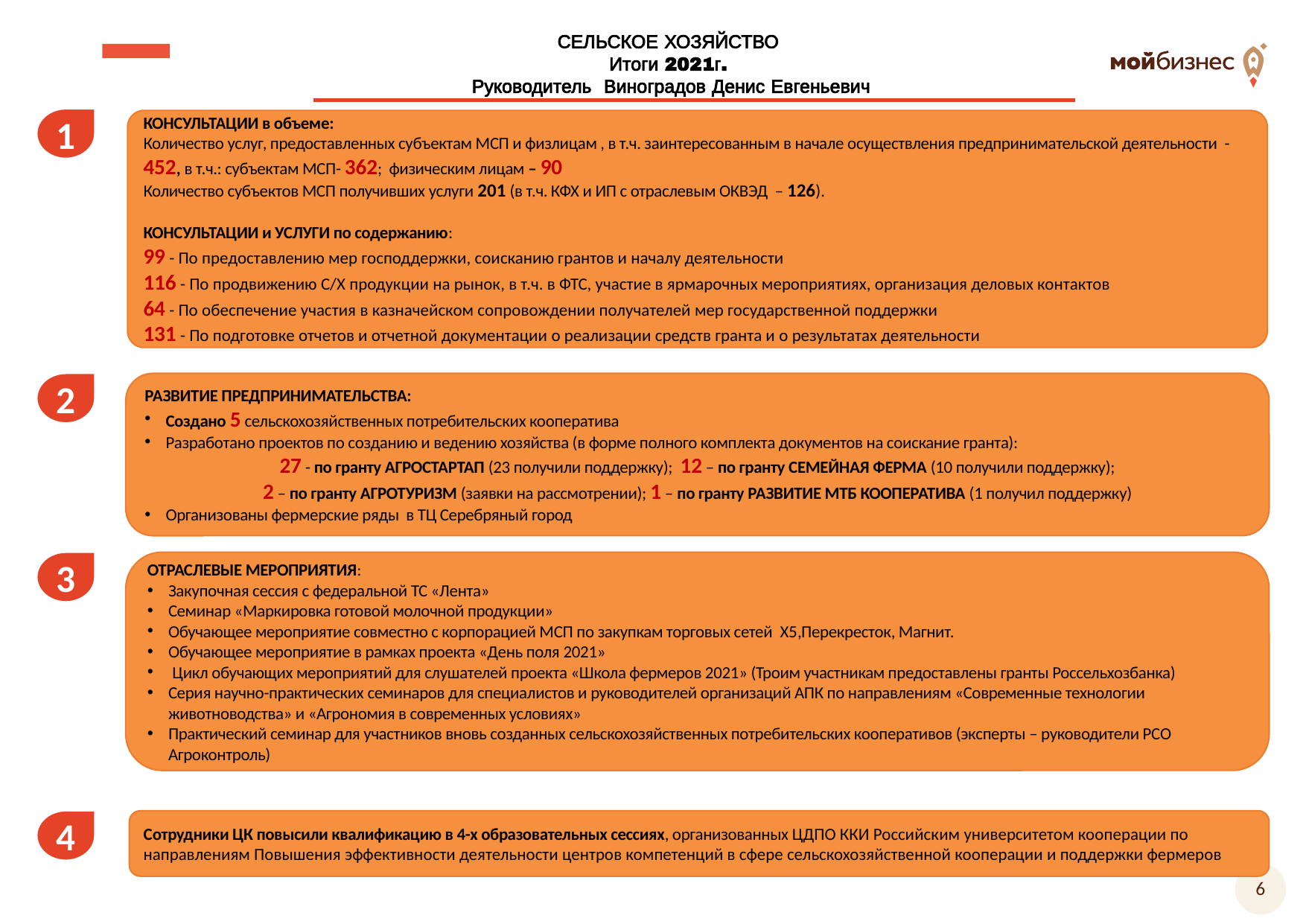

СЕЛЬСКОЕ ХОЗЯЙСТВО
Итоги 2021г.
Руководитель  Виноградов Денис Евгеньевич
1
КОНСУЛЬТАЦИИ в объеме:
Количество услуг, предоставленных субъектам МСП и физлицам , в т.ч. заинтересованным в начале осуществления предпринимательской деятельности  - 452, в т.ч.: субъектам МСП- 362;  физическим лицам – 90
Количество субъектов МСП получивших услуги 201 (в т.ч. КФХ и ИП с отраслевым ОКВЭД  – 126).

КОНСУЛЬТАЦИИ и УСЛУГИ по содержанию:
99 - По предоставлению мер господдержки, соисканию грантов и началу деятельности
116 - По продвижению С/Х продукции на рынок, в т.ч. в ФТС, участие в ярмарочных мероприятиях, организация деловых контактов
64 - По обеспечение участия в казначейском сопровождении получателей мер государственной поддержки
131 - По подготовке отчетов и отчетной документации о реализации средств гранта и о результатах деятельности
2
РАЗВИТИЕ ПРЕДПРИНИМАТЕЛЬСТВА:
Создано 5 сельскохозяйственных потребительских кооператива
Разработано проектов по созданию и ведению хозяйства (в форме полного комплекта документов на соискание гранта):
27 - по гранту АГРОСТАРТАП (23 получили поддержку);  12 – по гранту СЕМЕЙНАЯ ФЕРМА (10 получили поддержку);
2 – по гранту АГРОТУРИЗМ (заявки на рассмотрении); 1 – по гранту РАЗВИТИЕ МТБ КООПЕРАТИВА (1 получил поддержку)
Организованы фермерские ряды  в ТЦ Серебряный город
3
ОТРАСЛЕВЫЕ МЕРОПРИЯТИЯ:
Закупочная сессия с федеральной ТС «Лента»
Семинар «Маркировка готовой молочной продукции»
Обучающее мероприятие совместно с корпорацией МСП по закупкам торговых сетей  X5,Перекресток, Магнит.
Обучающее мероприятие в рамках проекта «День поля 2021»
 Цикл обучающих мероприятий для слушателей проекта «Школа фермеров 2021» (Троим участникам предоставлены гранты Россельхозбанка)
Серия научно-практических семинаров для специалистов и руководителей организаций АПК по направлениям «Современные технологии животноводства» и «Агрономия в современных условиях»
Практический семинар для участников вновь созданных сельскохозяйственных потребительских кооперативов (эксперты – руководители РСО Агроконтроль)
4

Сотрудники ЦК повысили квалификацию в 4-х образовательных сессиях, организованных ЦДПО ККИ Российским университетом кооперации по направлениям Повышения эффективности деятельности центров компетенций в сфере сельскохозяйственной кооперации и поддержки фермеров